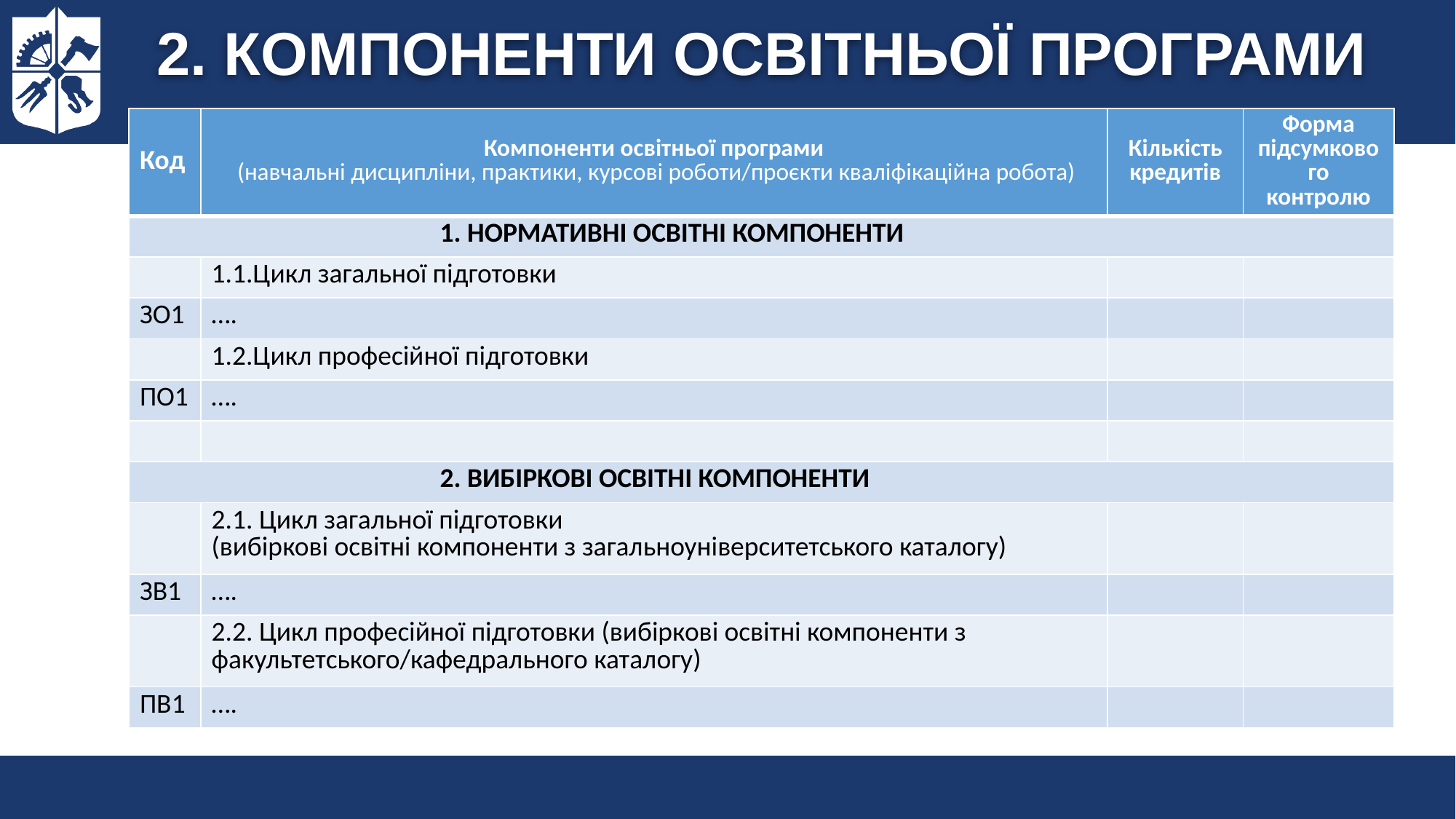

# 2. КОМПОНЕНТИ ОСВІТНЬОЇ ПРОГРАМИ
| Код | Компоненти освітньої програми (навчальні дисципліни, практики, курсові роботи/проєкти кваліфікаційна робота) | Кількість кредитів | Форма підсумкового контролю |
| --- | --- | --- | --- |
| 1. НОРМАТИВНІ ОСВІТНІ КОМПОНЕНТИ |  |  |  |
|  | 1.1.Цикл загальної підготовки |  |  |
| ЗО1 | …. |  |  |
|  | 1.2.Цикл професійної підготовки |  |  |
| ПО1 | …. |  |  |
|  |  |  |  |
| 2. ВИБІРКОВІ ОСВІТНІ КОМПОНЕНТИ |  |  |  |
|  | 2.1. Цикл загальної підготовки (вибіркові освітні компоненти з загальноуніверситетського каталогу) |  |  |
| ЗВ1 | …. |  |  |
|  | 2.2. Цикл професійної підготовки (вибіркові освітні компоненти з факультетського/кафедрального каталогу) |  |  |
| ПВ1 | …. |  |  |